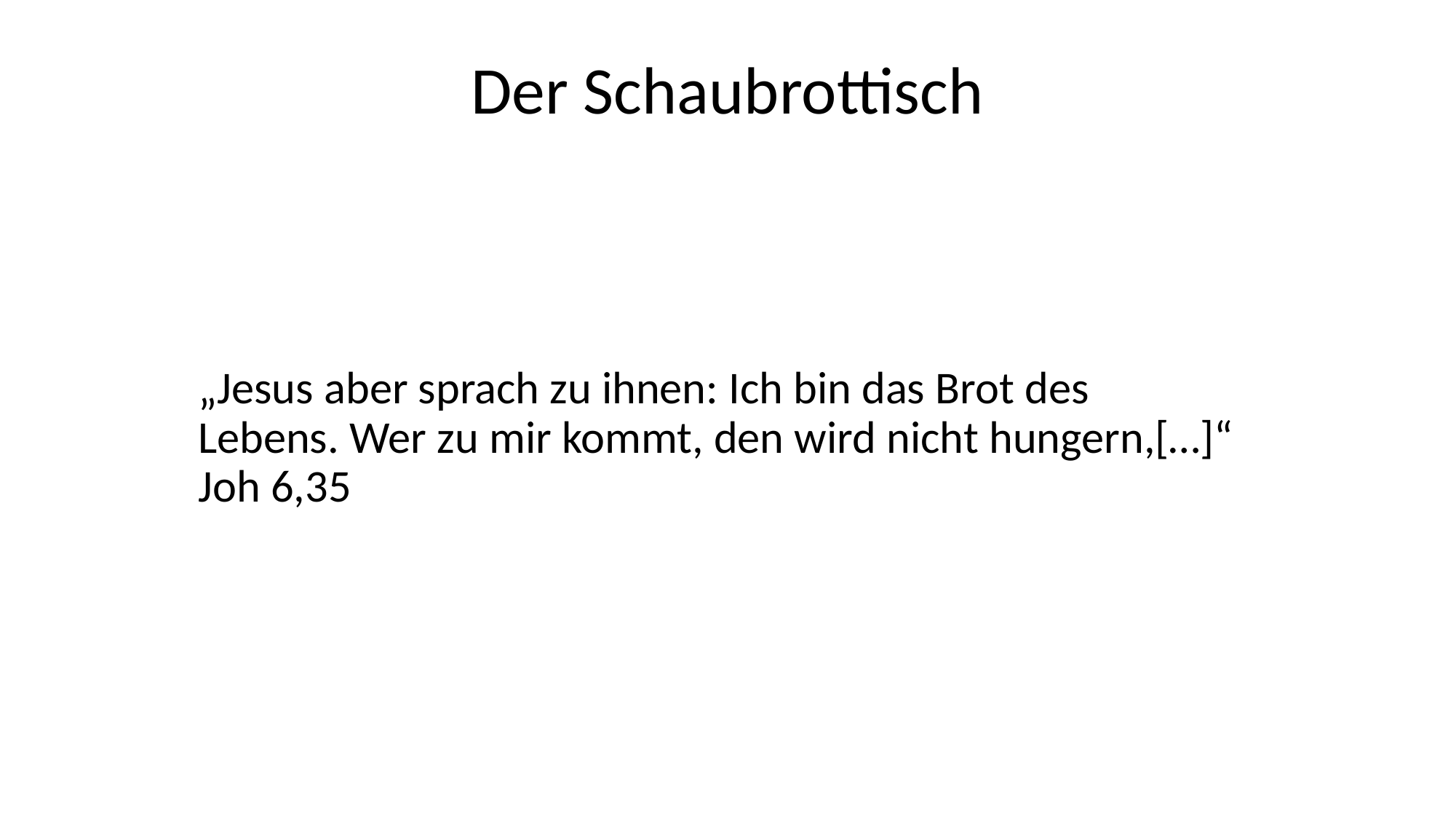

# Der Schaubrottisch
„Jesus aber sprach zu ihnen: Ich bin das Brot des Lebens. Wer zu mir kommt, den wird nicht hungern,[…]“ Joh 6,35